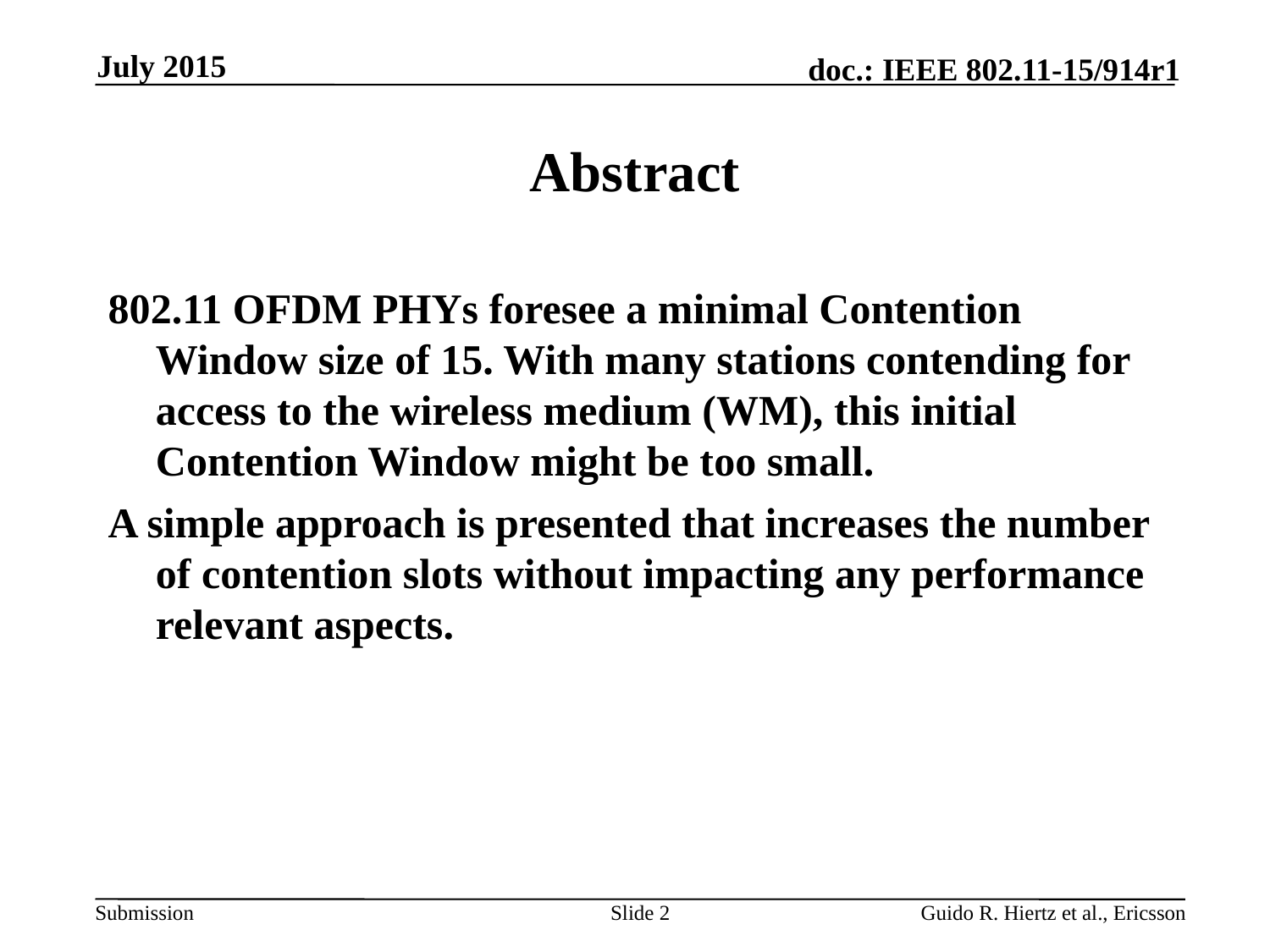

July 2015
# Abstract
802.11 OFDM PHYs foresee a minimal Contention Window size of 15. With many stations contending for access to the wireless medium (WM), this initial Contention Window might be too small.
A simple approach is presented that increases the number of contention slots without impacting any performance relevant aspects.
Slide 2
Guido R. Hiertz et al., Ericsson